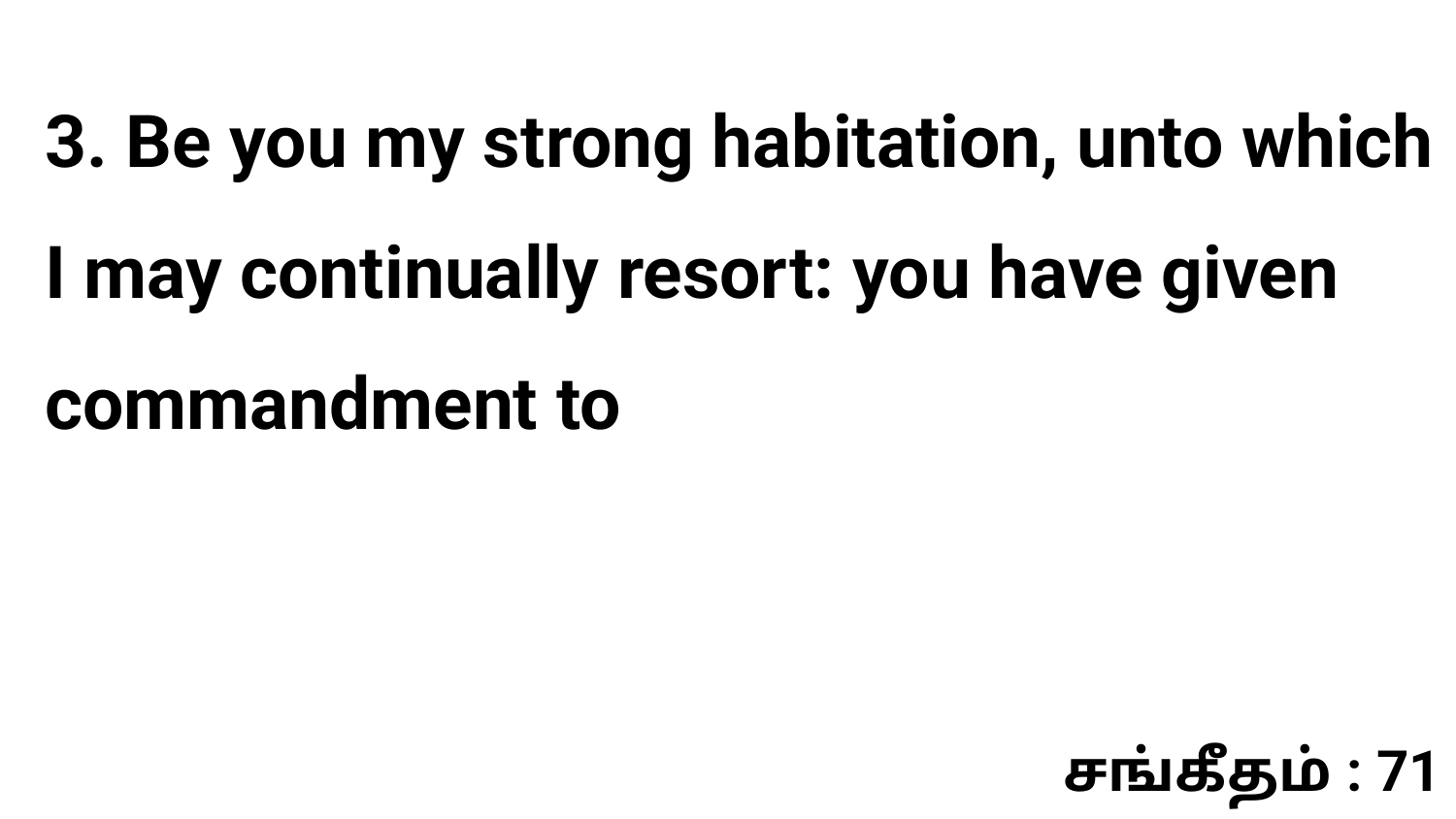

3. Be you my strong habitation, unto which I may continually resort: you have given commandment to
சங்கீதம் : 71